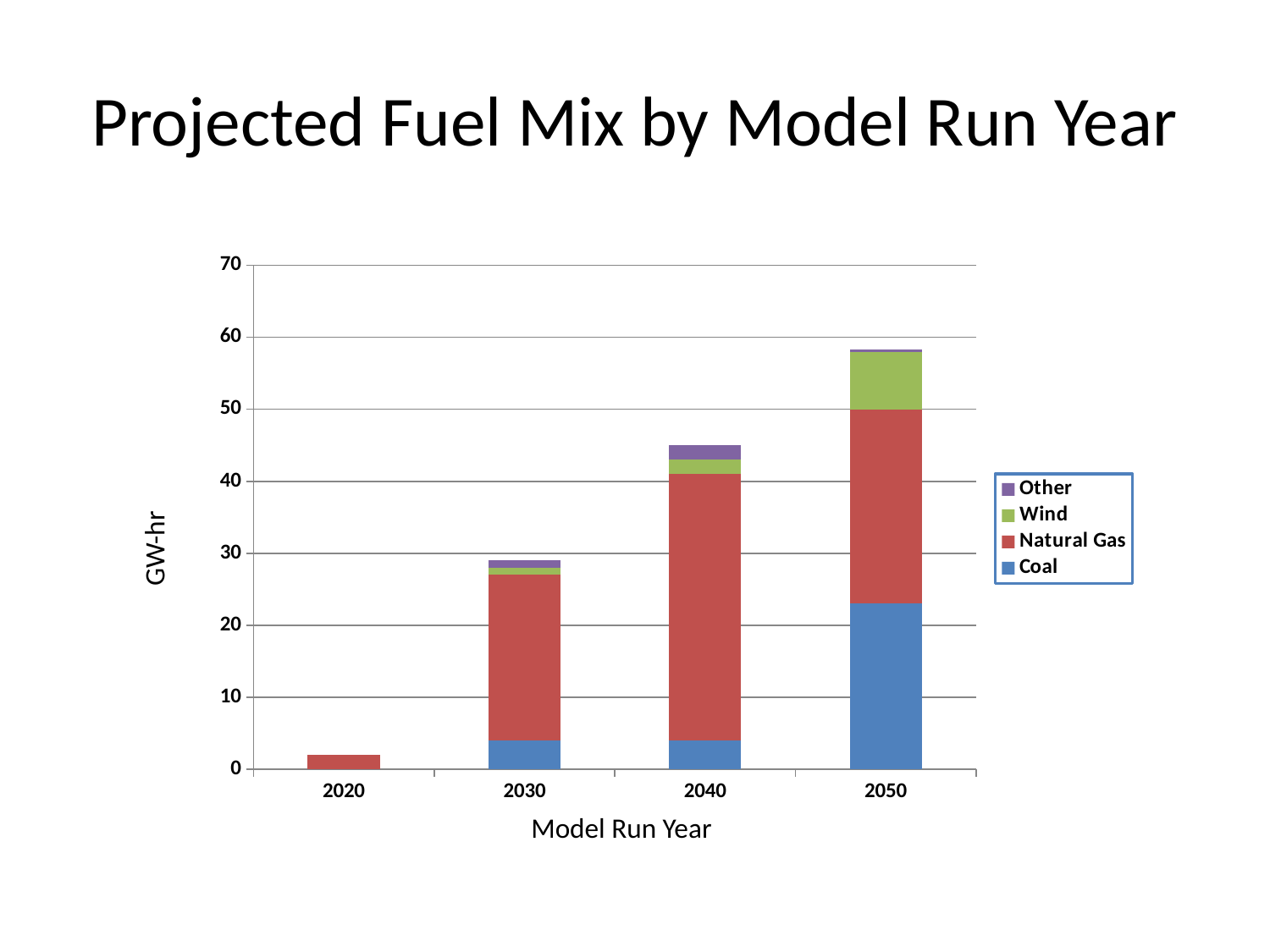

# Projected Fuel Mix by Model Run Year

### Chart

| Category | Coal | Natural Gas | Wind | Other |
|---|---|---|---|---|
| 2020 | 0.0 | 2.0 | 0.0 | 0.0 |
| 2030 | 4.0 | 23.0 | 1.0 | 1.0 |
| 2040 | 4.0 | 37.0 | 2.0 | 2.0 |
| 2050 | 23.0 | 27.0 | 8.0 | 0.25 |
GW-hr
Model Run Year